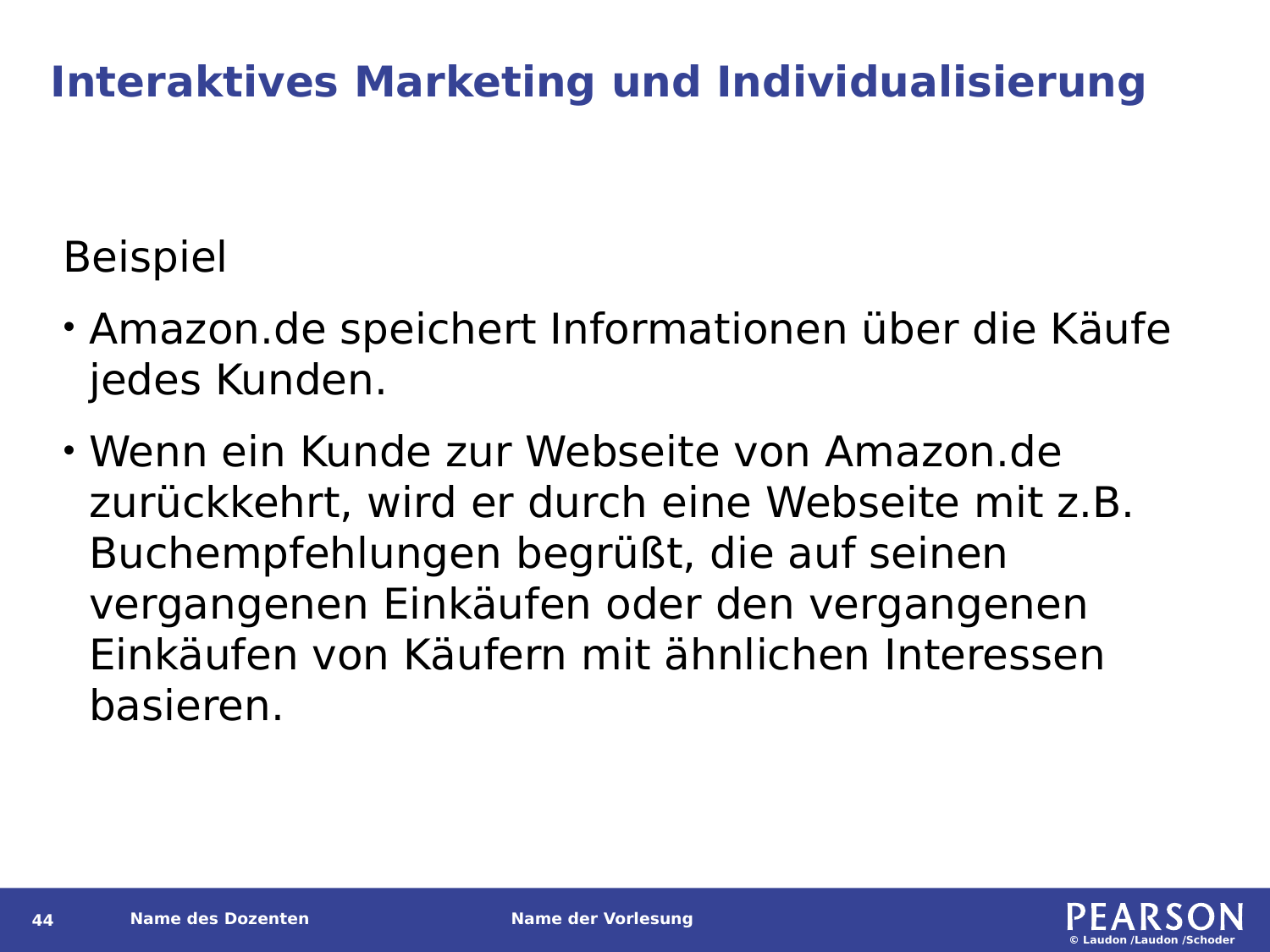

# Interaktives Marketing und Individualisierung

Beispiel
Amazon.de speichert Informationen über die Käufe jedes Kunden.
Wenn ein Kunde zur Webseite von Amazon.de zurückkehrt, wird er durch eine Webseite mit z.B. Buchempfehlungen begrüßt, die auf seinen vergangenen Einkäufen oder den vergangenen Einkäufen von Käufern mit ähnlichen Interessen basieren.

44